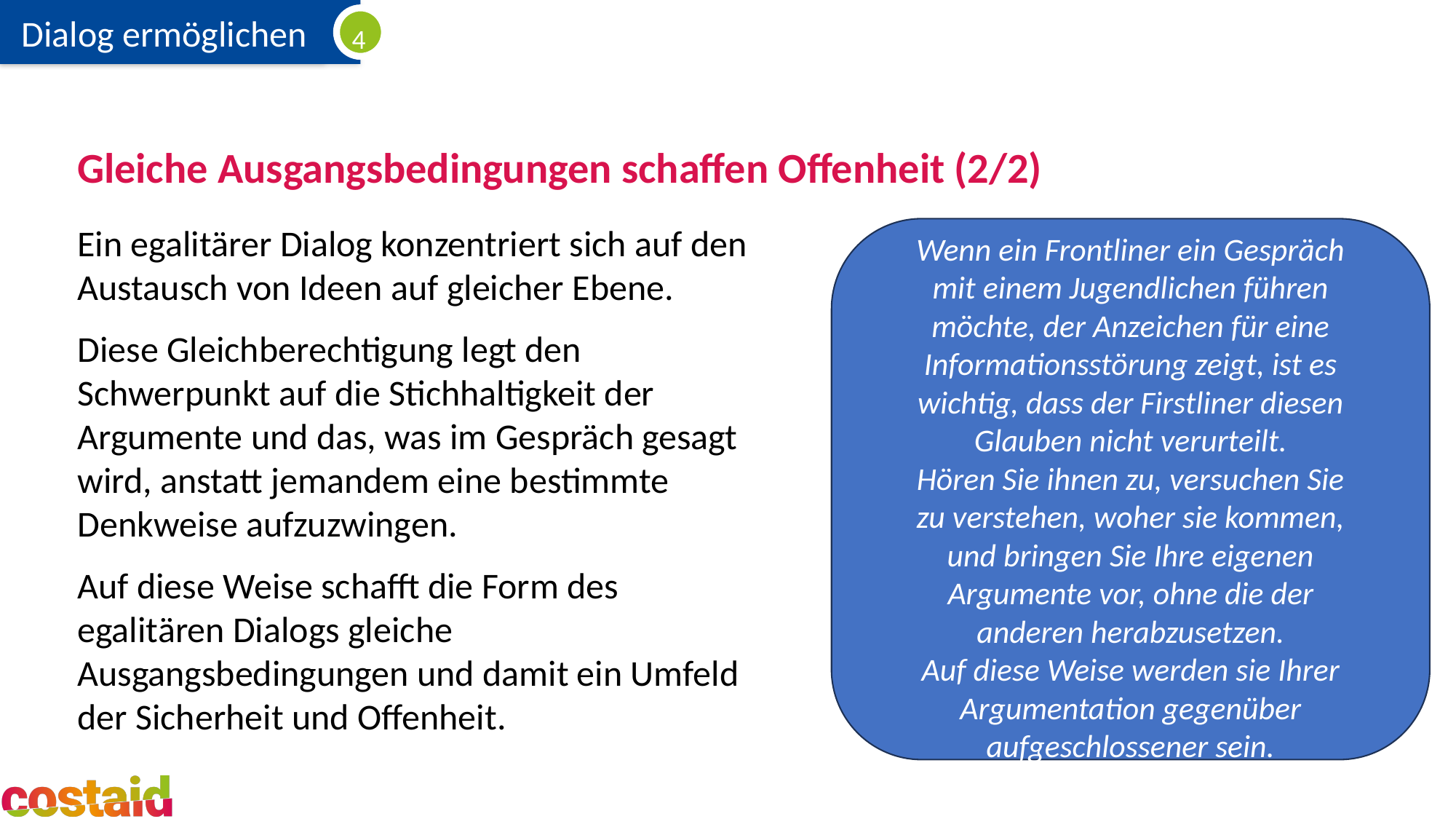

# Gleiche Ausgangsbedingungen schaffen Offenheit (2/2)
Ein egalitärer Dialog konzentriert sich auf den Austausch von Ideen auf gleicher Ebene.
Diese Gleichberechtigung legt den Schwerpunkt auf die Stichhaltigkeit der Argumente und das, was im Gespräch gesagt wird, anstatt jemandem eine bestimmte Denkweise aufzuzwingen.
Auf diese Weise schafft die Form des egalitären Dialogs gleiche Ausgangsbedingungen und damit ein Umfeld der Sicherheit und Offenheit.

Wenn ein Frontliner ein Gespräch mit einem Jugendlichen führen möchte, der Anzeichen für eine Informationsstörung zeigt, ist es wichtig, dass der Firstliner diesen Glauben nicht verurteilt.
Hören Sie ihnen zu, versuchen Sie zu verstehen, woher sie kommen, und bringen Sie Ihre eigenen Argumente vor, ohne die der anderen herabzusetzen.
Auf diese Weise werden sie Ihrer Argumentation gegenüber aufgeschlossener sein.